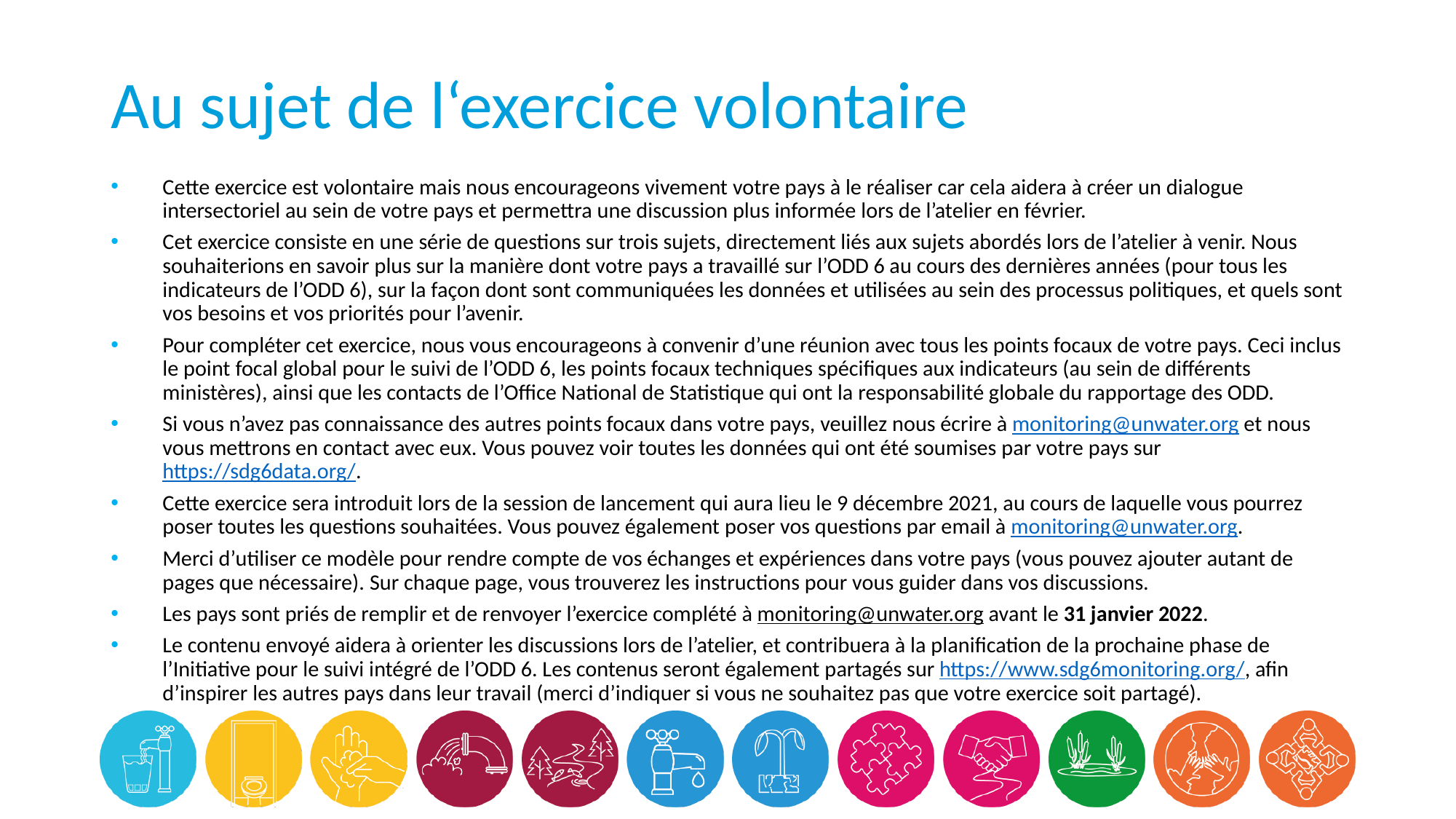

# Au sujet de l‘exercice volontaire
Cette exercice est volontaire mais nous encourageons vivement votre pays à le réaliser car cela aidera à créer un dialogue intersectoriel au sein de votre pays et permettra une discussion plus informée lors de l’atelier en février.
Cet exercice consiste en une série de questions sur trois sujets, directement liés aux sujets abordés lors de l’atelier à venir. Nous souhaiterions en savoir plus sur la manière dont votre pays a travaillé sur l’ODD 6 au cours des dernières années (pour tous les indicateurs de l’ODD 6), sur la façon dont sont communiquées les données et utilisées au sein des processus politiques, et quels sont vos besoins et vos priorités pour l’avenir.
Pour compléter cet exercice, nous vous encourageons à convenir d’une réunion avec tous les points focaux de votre pays. Ceci inclus le point focal global pour le suivi de l’ODD 6, les points focaux techniques spécifiques aux indicateurs (au sein de différents ministères), ainsi que les contacts de l’Office National de Statistique qui ont la responsabilité globale du rapportage des ODD.
Si vous n’avez pas connaissance des autres points focaux dans votre pays, veuillez nous écrire à monitoring@unwater.org et nous vous mettrons en contact avec eux. Vous pouvez voir toutes les données qui ont été soumises par votre pays sur https://sdg6data.org/.
Cette exercice sera introduit lors de la session de lancement qui aura lieu le 9 décembre 2021, au cours de laquelle vous pourrez poser toutes les questions souhaitées. Vous pouvez également poser vos questions par email à monitoring@unwater.org.
Merci d’utiliser ce modèle pour rendre compte de vos échanges et expériences dans votre pays (vous pouvez ajouter autant de pages que nécessaire). Sur chaque page, vous trouverez les instructions pour vous guider dans vos discussions.
Les pays sont priés de remplir et de renvoyer l’exercice complété à monitoring@unwater.org avant le 31 janvier 2022.
Le contenu envoyé aidera à orienter les discussions lors de l’atelier, et contribuera à la planification de la prochaine phase de l’Initiative pour le suivi intégré de l’ODD 6. Les contenus seront également partagés sur https://www.sdg6monitoring.org/, afin d’inspirer les autres pays dans leur travail (merci d’indiquer si vous ne souhaitez pas que votre exercice soit partagé).